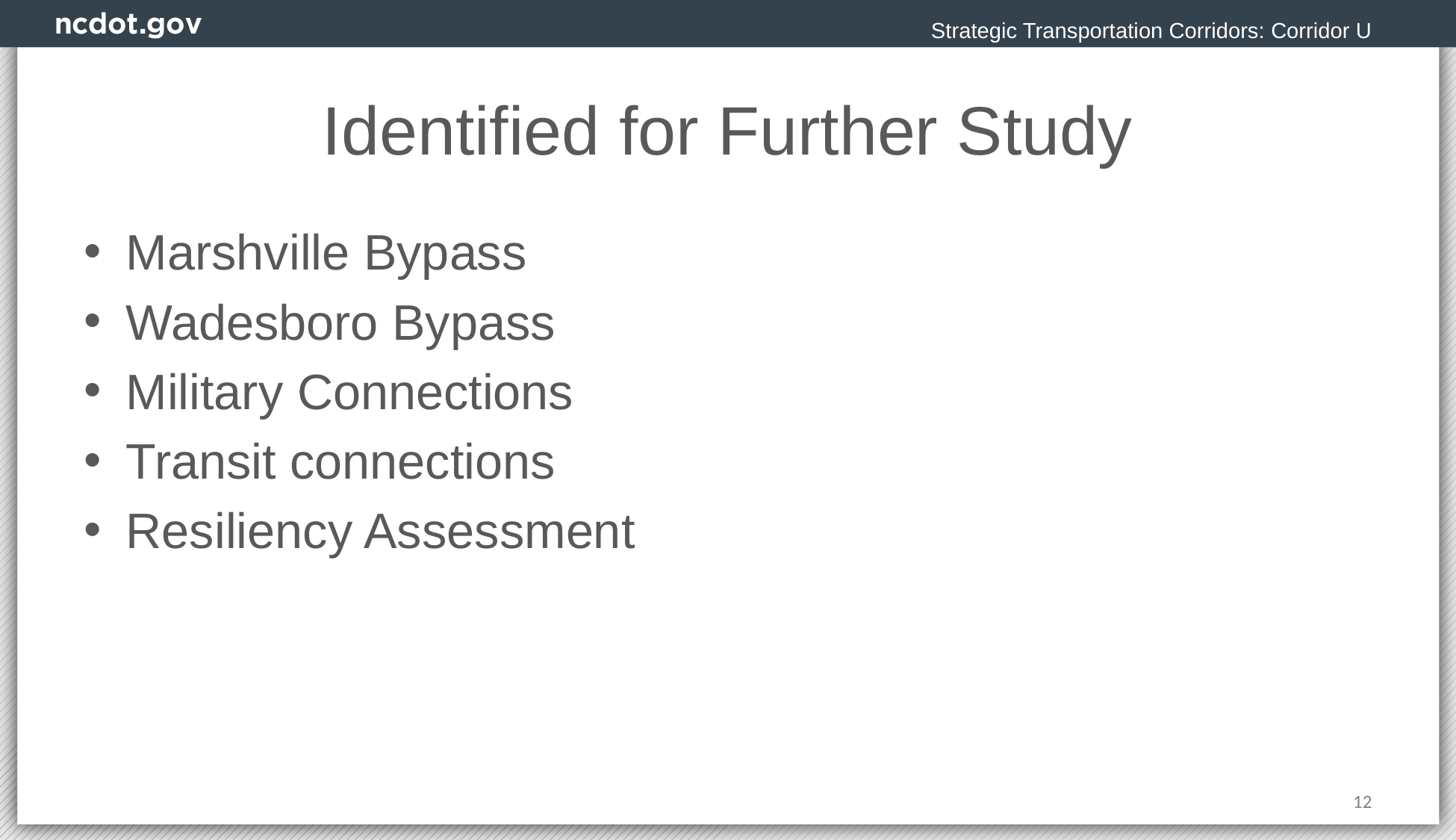

Strategic Transportation Corridors: Corridor U

# Identified for Further Study
Marshville Bypass
Wadesboro Bypass
Military Connections
Transit connections
Resiliency Assessment
12